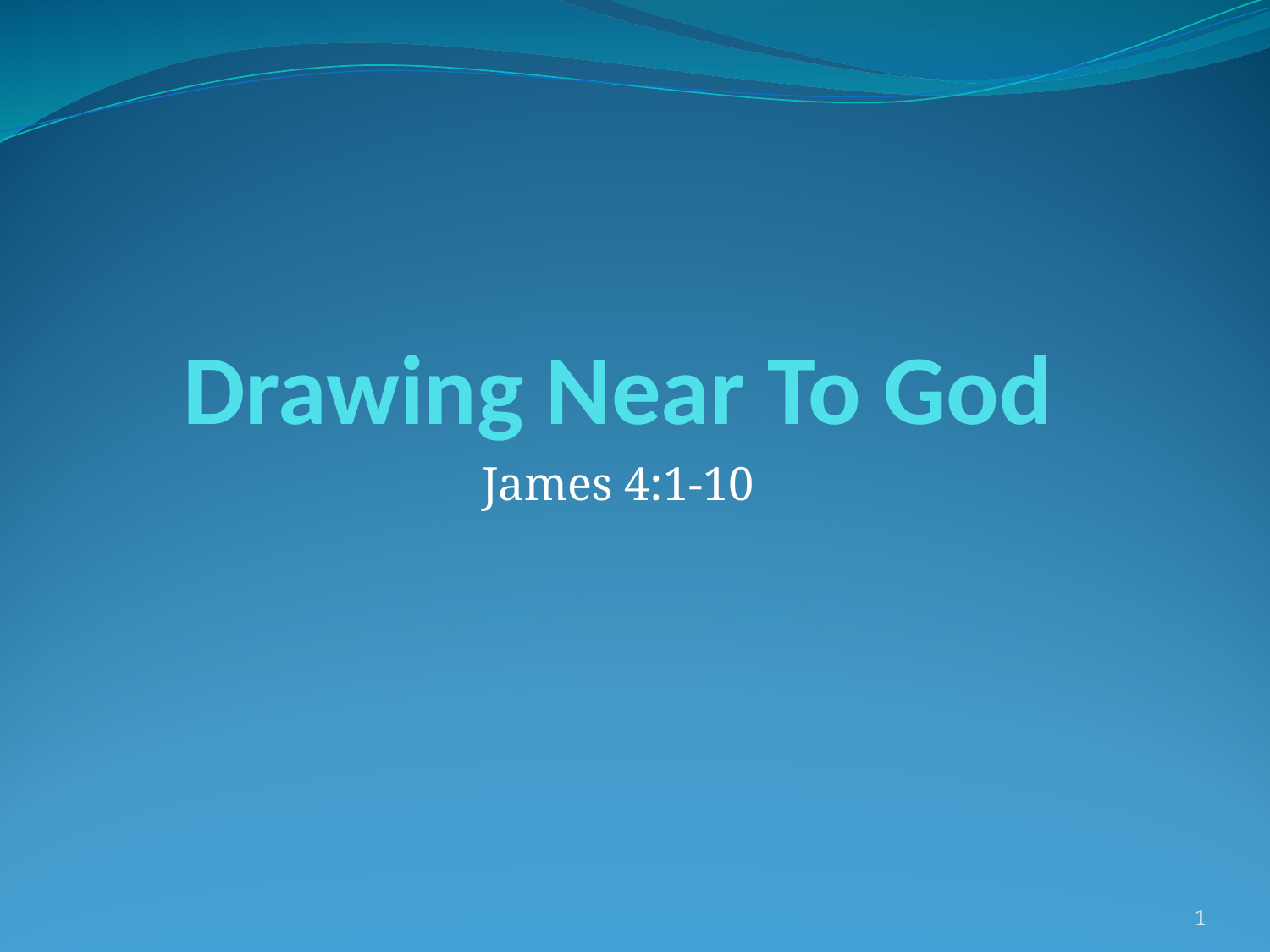

# Drawing Near To God
James 4:1-10
1